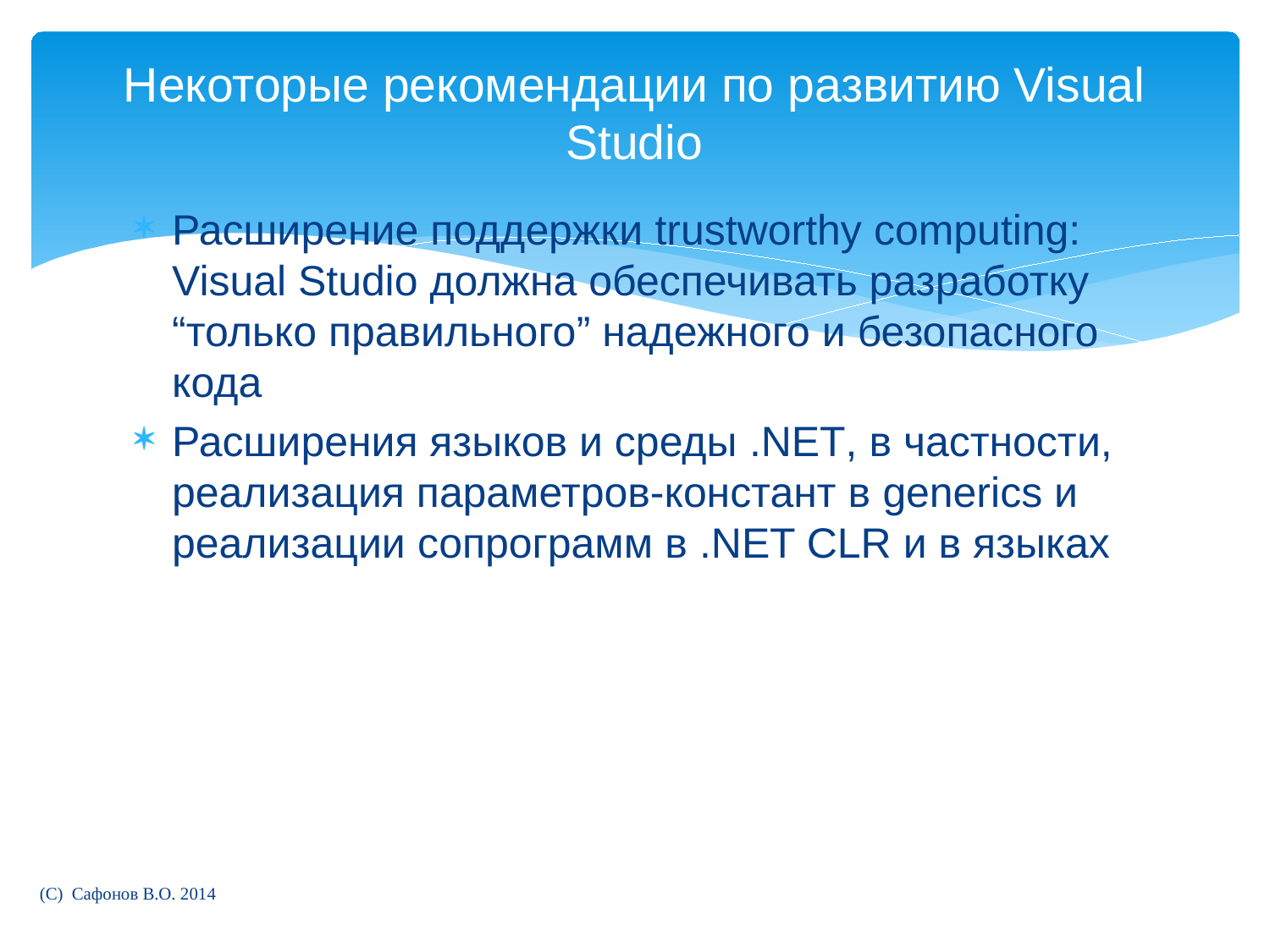

# Некоторые рекомендации по развитию Visual Studio
Расширение поддержки trustworthy computing: Visual Studio должна обеспечивать разработку “только правильного” надежного и безопасного кода
Расширения языков и среды .NET, в частности, реализация параметров-констант в generics и реализации сопрограмм в .NET CLR и в языках
(C)  Сафонов В.О. 2014